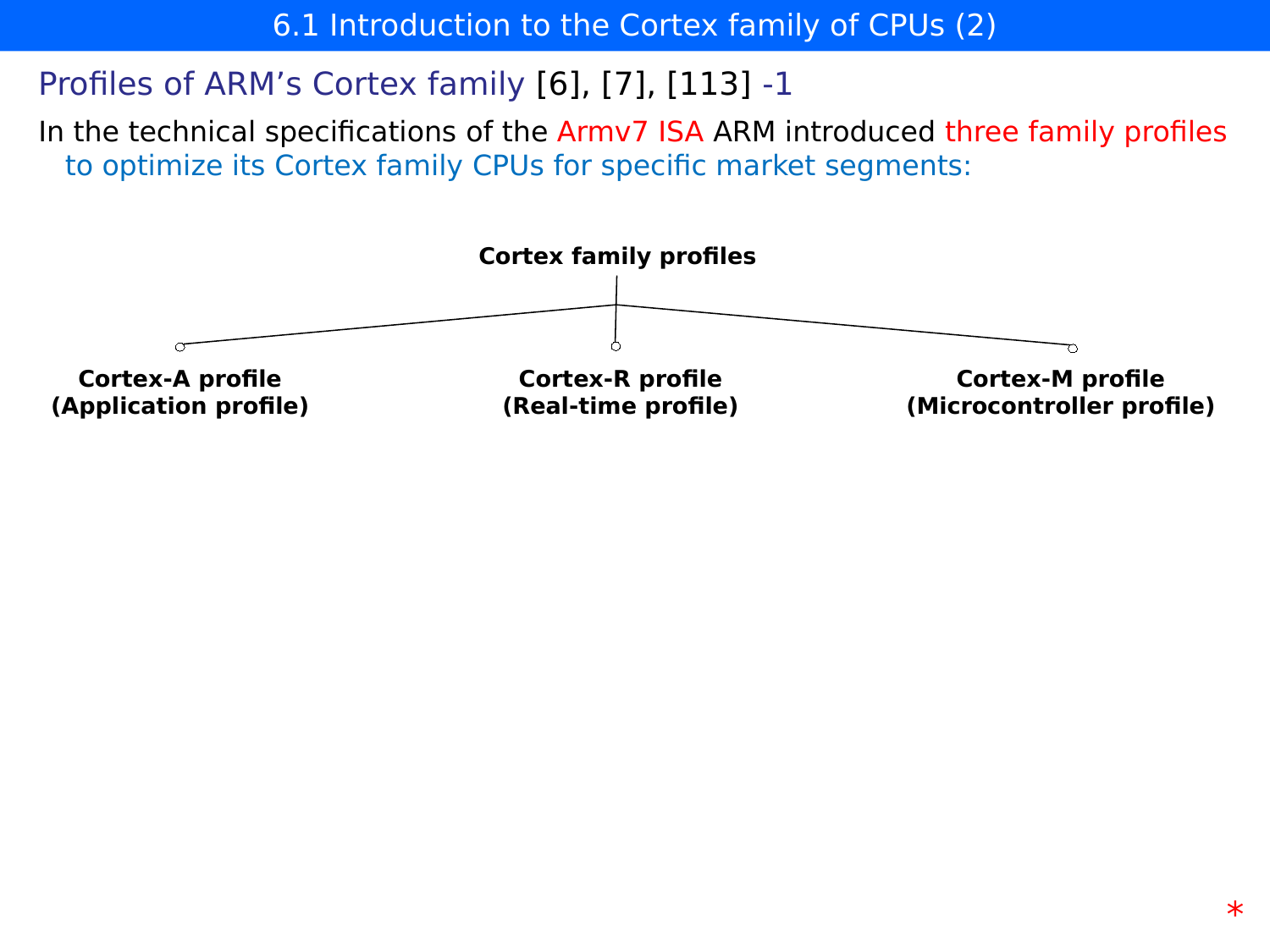

# 6.1 Introduction to the Cortex family of CPUs (2)
Profiles of ARM’s Cortex family [6], [7], [113] -1
In the technical specifications of the Armv7 ISA ARM introduced three family profiles
   to optimize its Cortex family CPUs for specific market segments:
Cortex family profiles

Cortex-A profile
(Application profile)
Cortex-R profile
(Real-time profile)
Cortex-M profile
(Microcontroller profile)
*